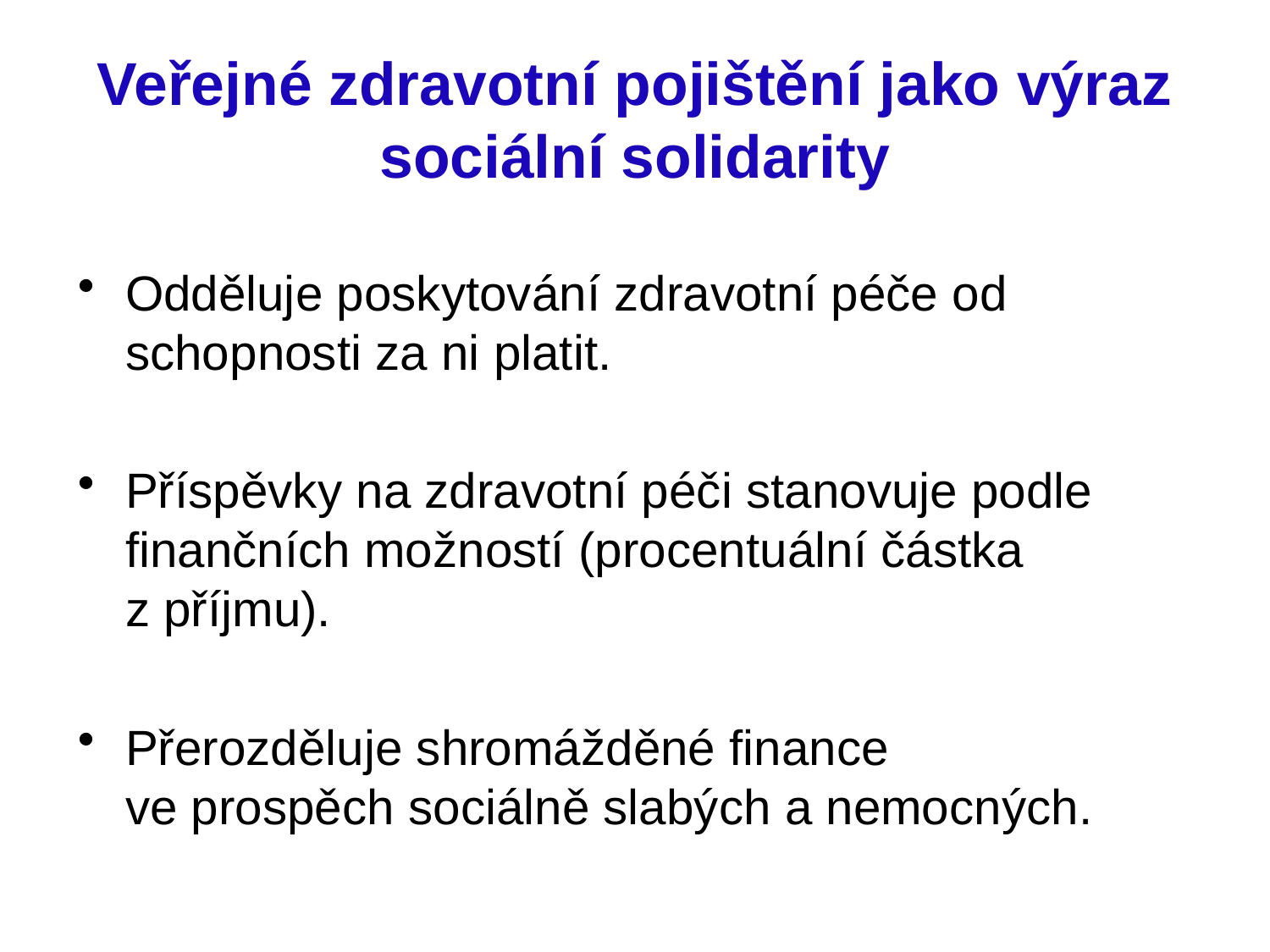

# Veřejné zdravotní pojištění jako výraz sociální solidarity

Odděluje poskytování zdravotní péče od schopnosti za ni platit.

Příspěvky na zdravotní péči stanovuje podle finančních možností (procentuální částka
z příjmu).

Přerozděluje shromážděné finance
ve prospěch sociálně slabých a nemocných.